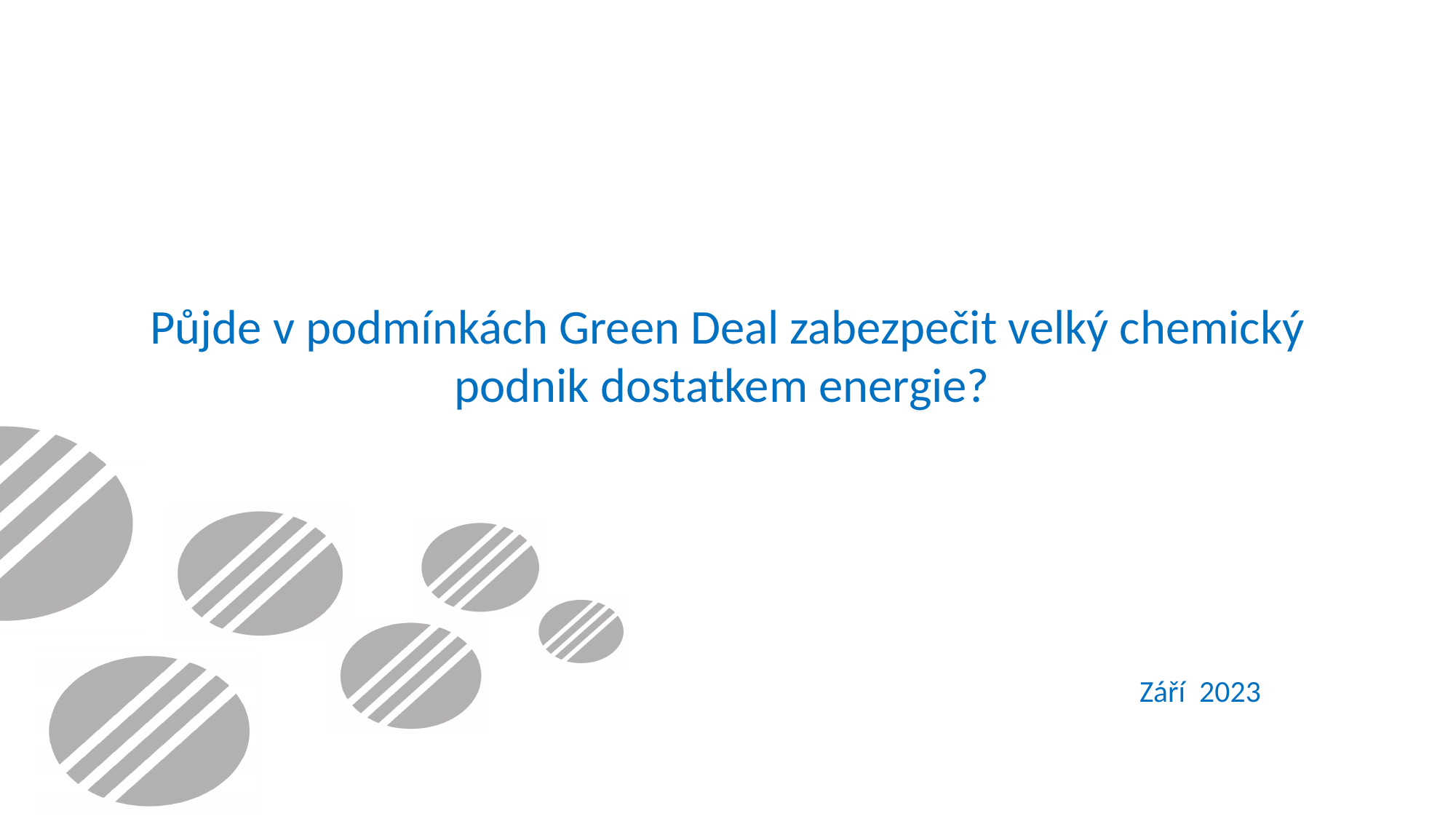

# Půjde v podmínkách Green Deal zabezpečit velký chemický podnik dostatkem energie?
Září  2023